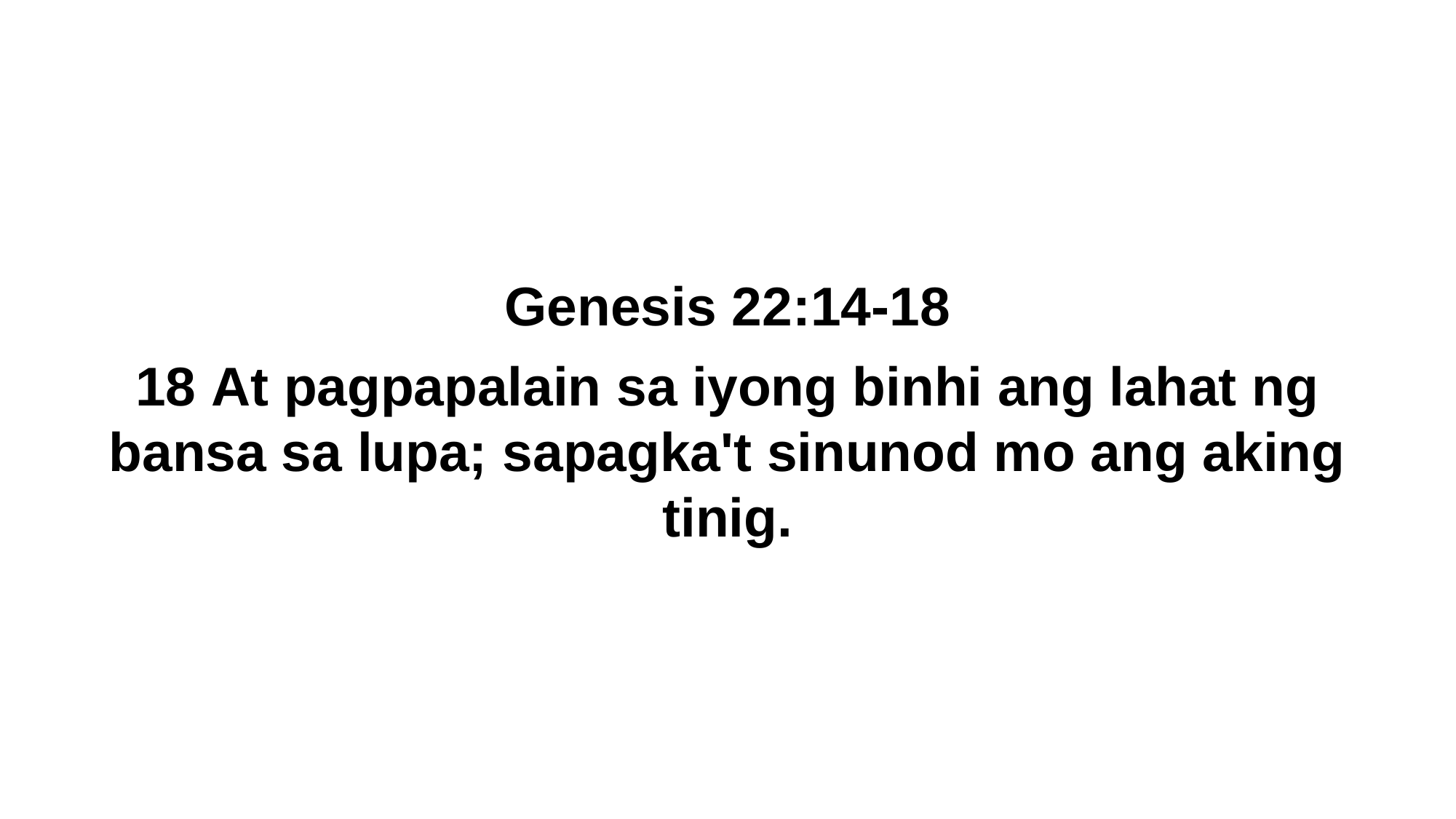

Genesis 22:14-18
18 At pagpapalain sa iyong binhi ang lahat ng bansa sa lupa; sapagka't sinunod mo ang aking tinig.